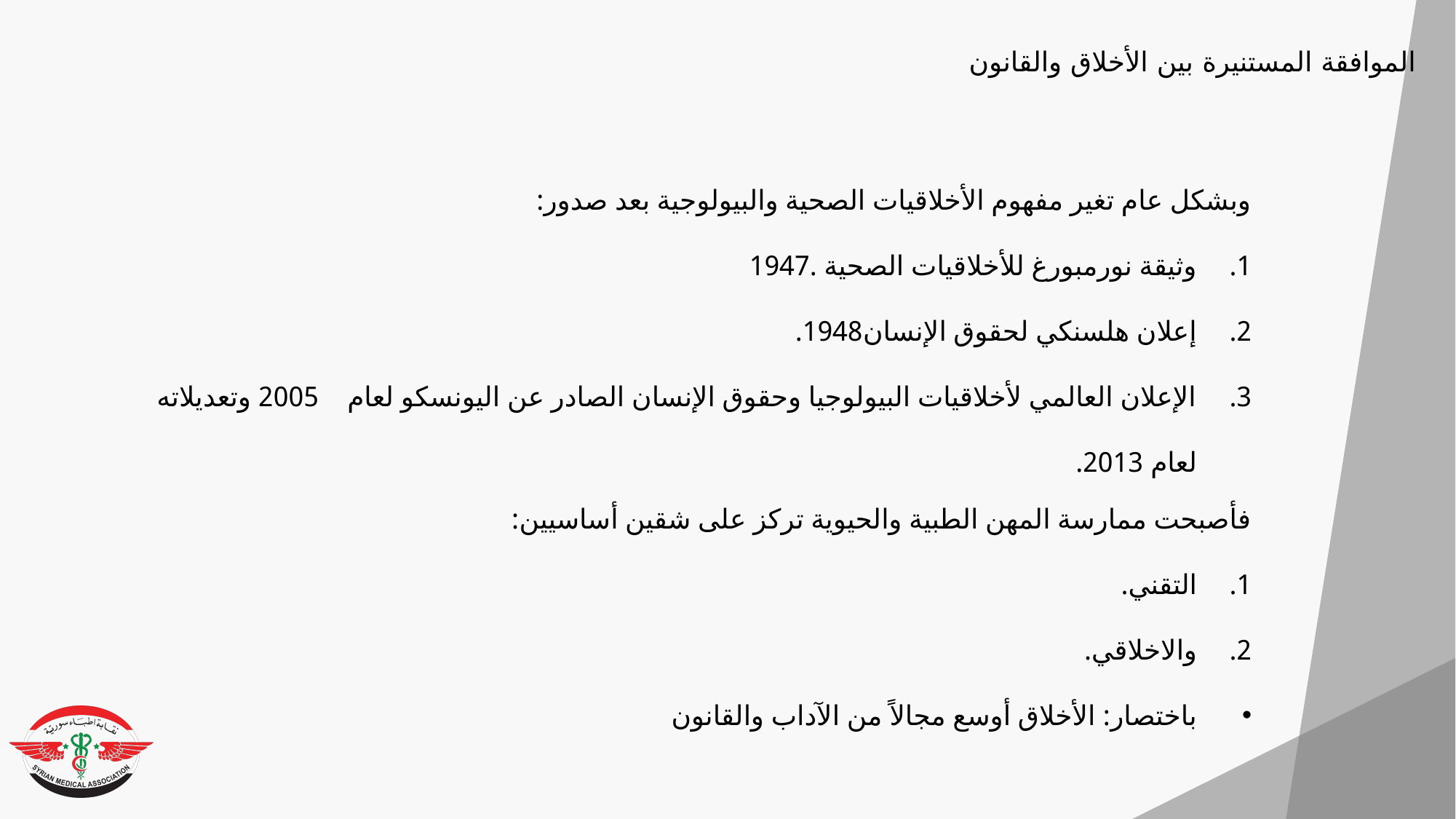

الموافقة المستنيرة بين الأخلاق والقانون
وبشكل عام تغير مفهوم الأخلاقيات الصحية والبيولوجية بعد صدور:
وثيقة نورمبورغ للأخلاقيات الصحية .1947
إعلان هلسنكي لحقوق الإنسان1948.
الإعلان العالمي لأخلاقيات البيولوجيا وحقوق الإنسان الصادر عن اليونسكو لعام    2005 وتعديلاته لعام 2013.

فأصبحت ممارسة المهن الطبية والحيوية تركز على شقين أساسيين:
التقني.
والاخلاقي.
باختصار: الأخلاق أوسع مجالاً من الآداب والقانون